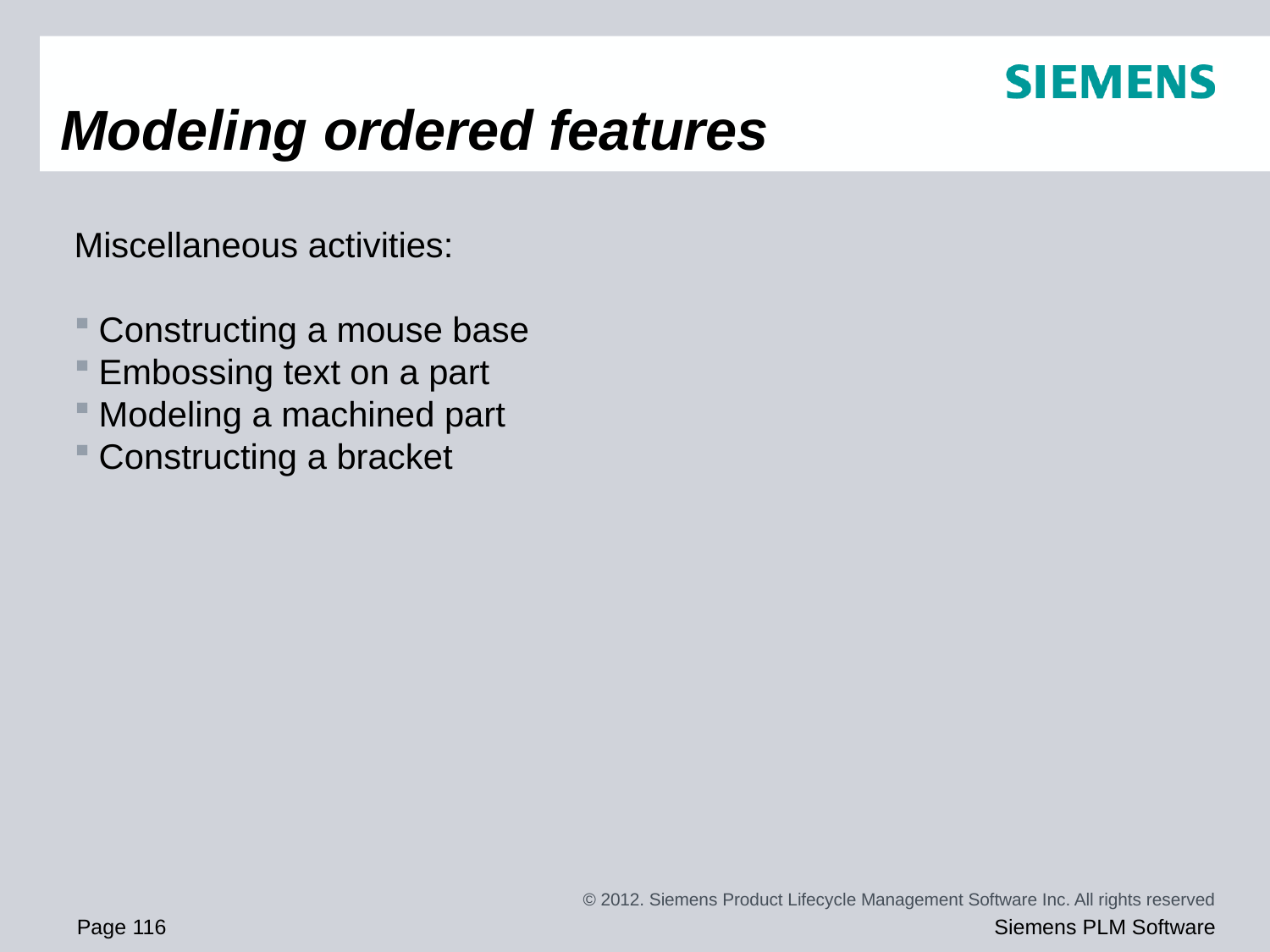

# Modeling ordered features
Miscellaneous activities:
Constructing a mouse base
Embossing text on a part
Modeling a machined part
Constructing a bracket